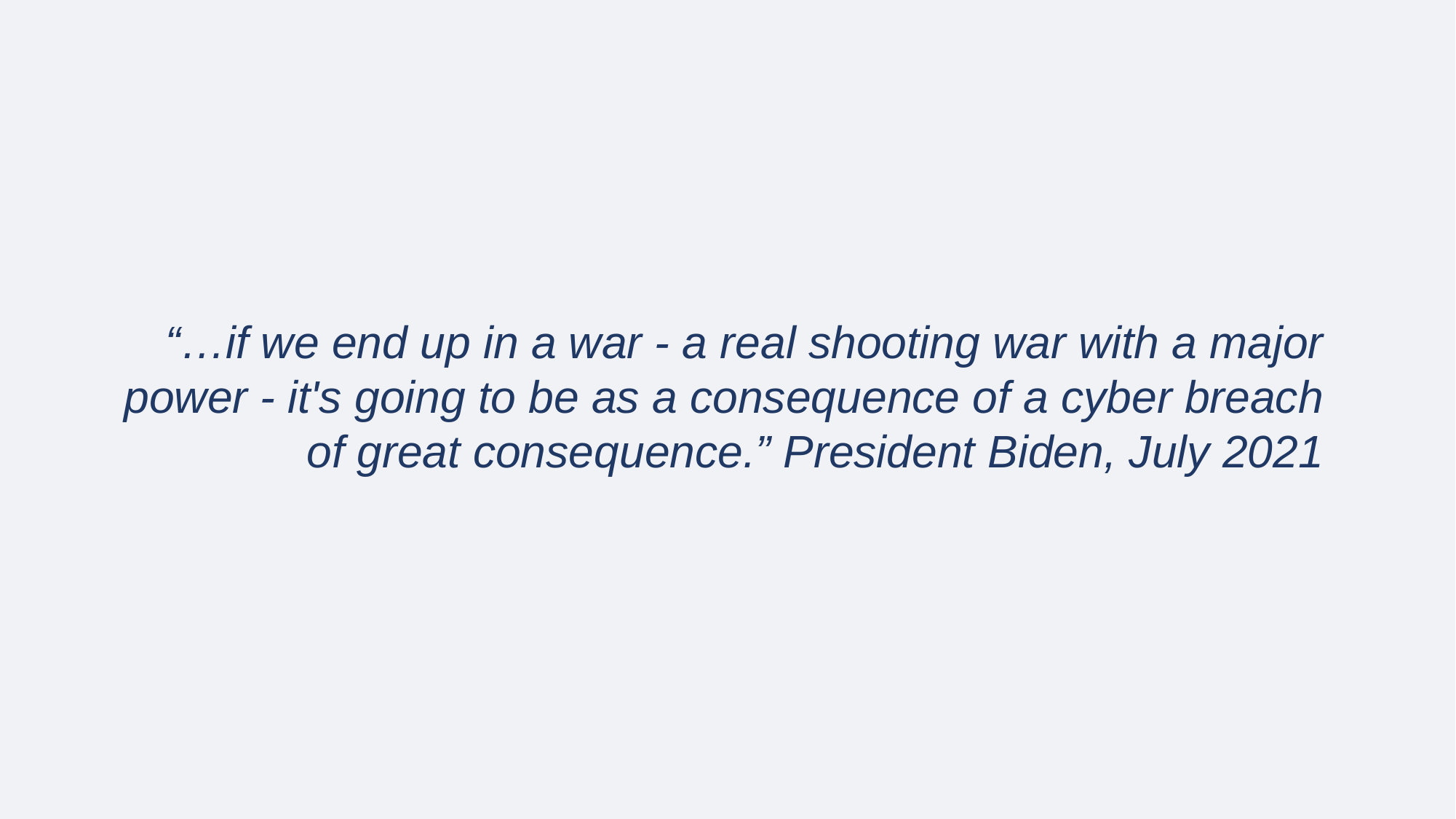

“…if we end up in a war - a real shooting war with a major power - it's going to be as a consequence of a cyber breach of great consequence.” President Biden, July 2021